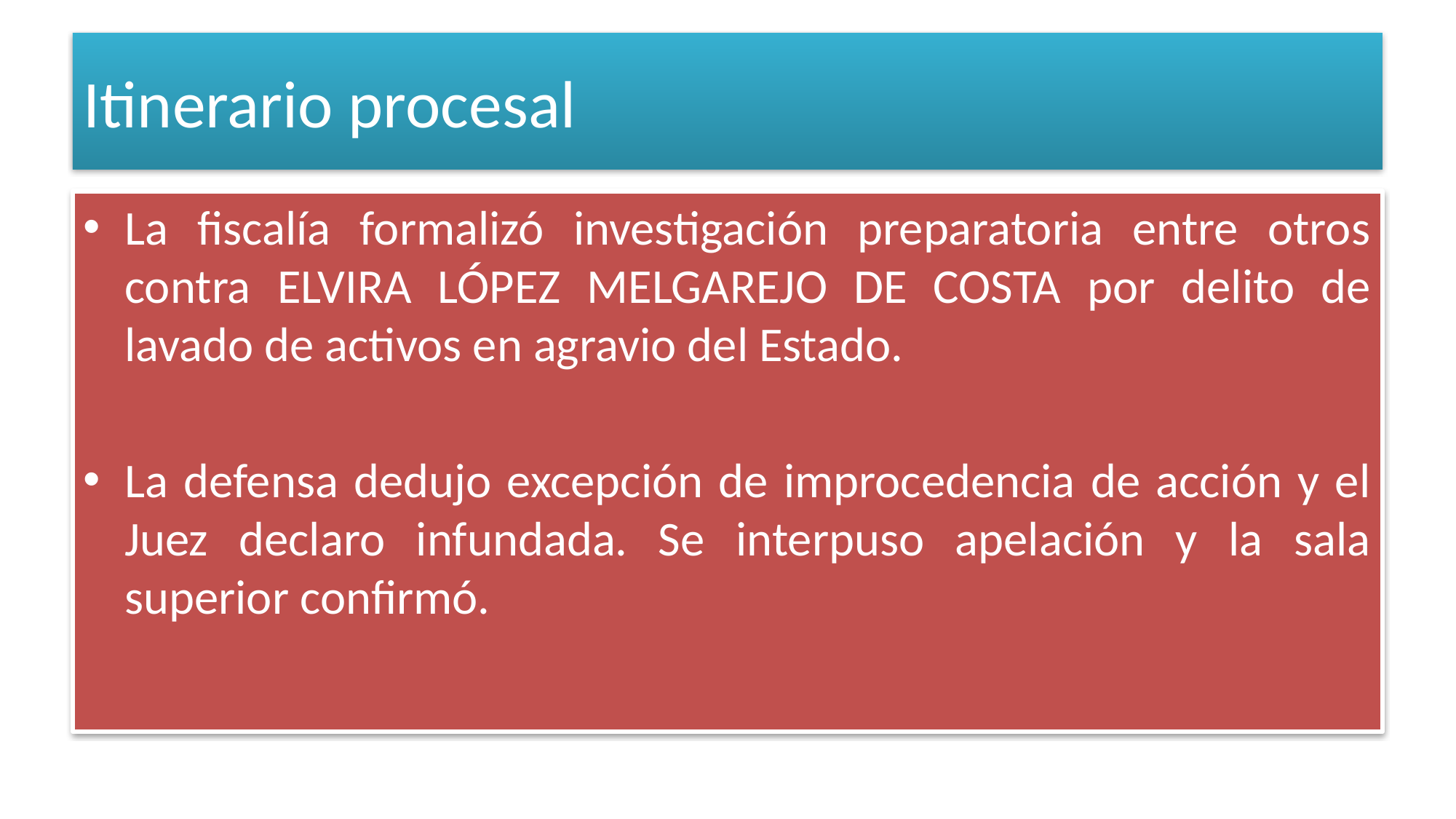

# Itinerario procesal
La fiscalía formalizó investigación preparatoria entre otros contra ELVIRA LÓPEZ MELGAREJO DE COSTA por delito de lavado de activos en agravio del Estado.

La defensa dedujo excepción de improcedencia de acción y el Juez declaro infundada. Se interpuso apelación y la sala superior confirmó.